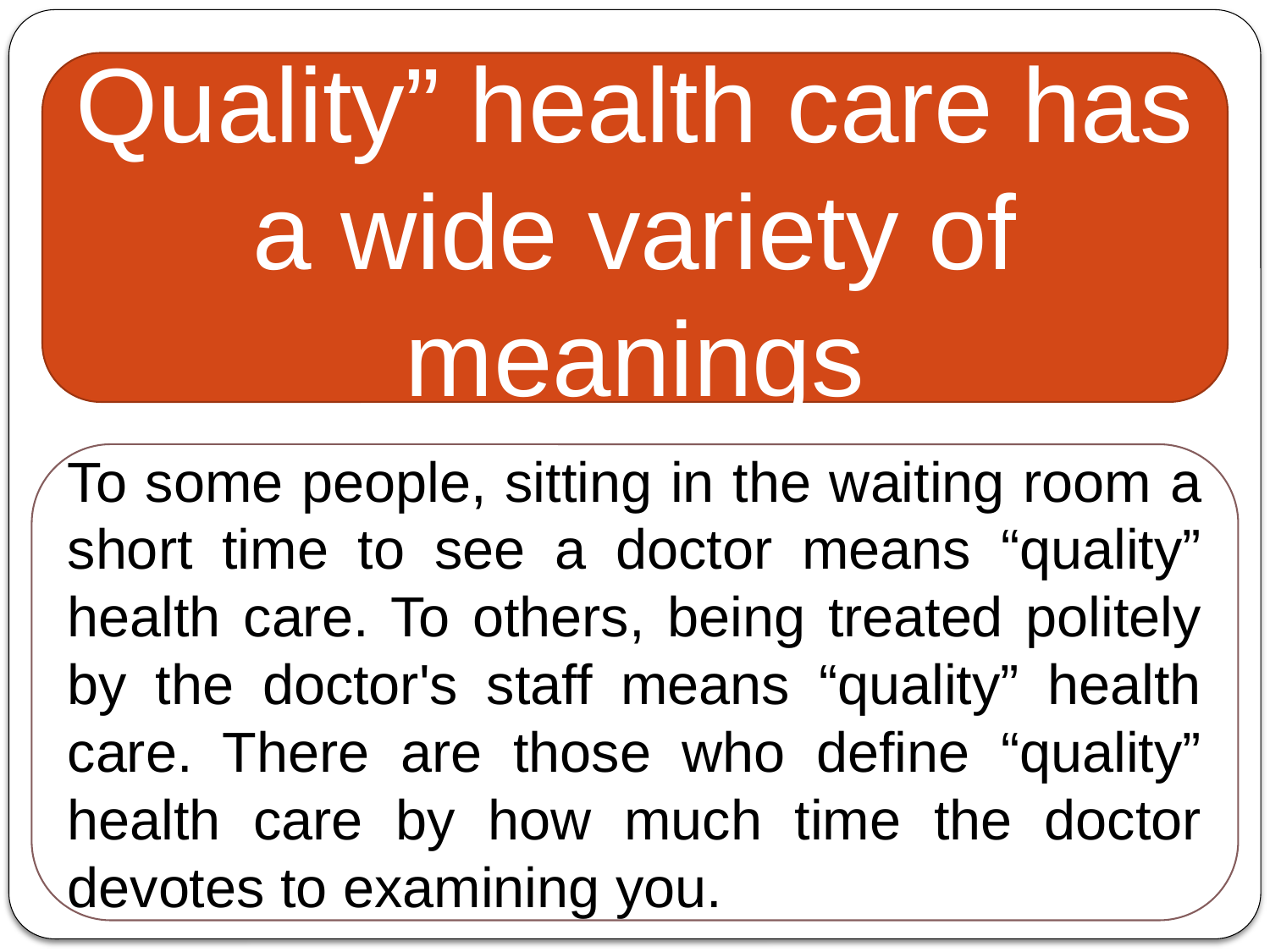

Quality” health care has a wide variety of meanings
To some people, sitting in the waiting room a short time to see a doctor means “quality” health care. To others, being treated politely by the doctor's staff means “quality” health care. There are those who define “quality” health care by how much time the doctor devotes to examining you.